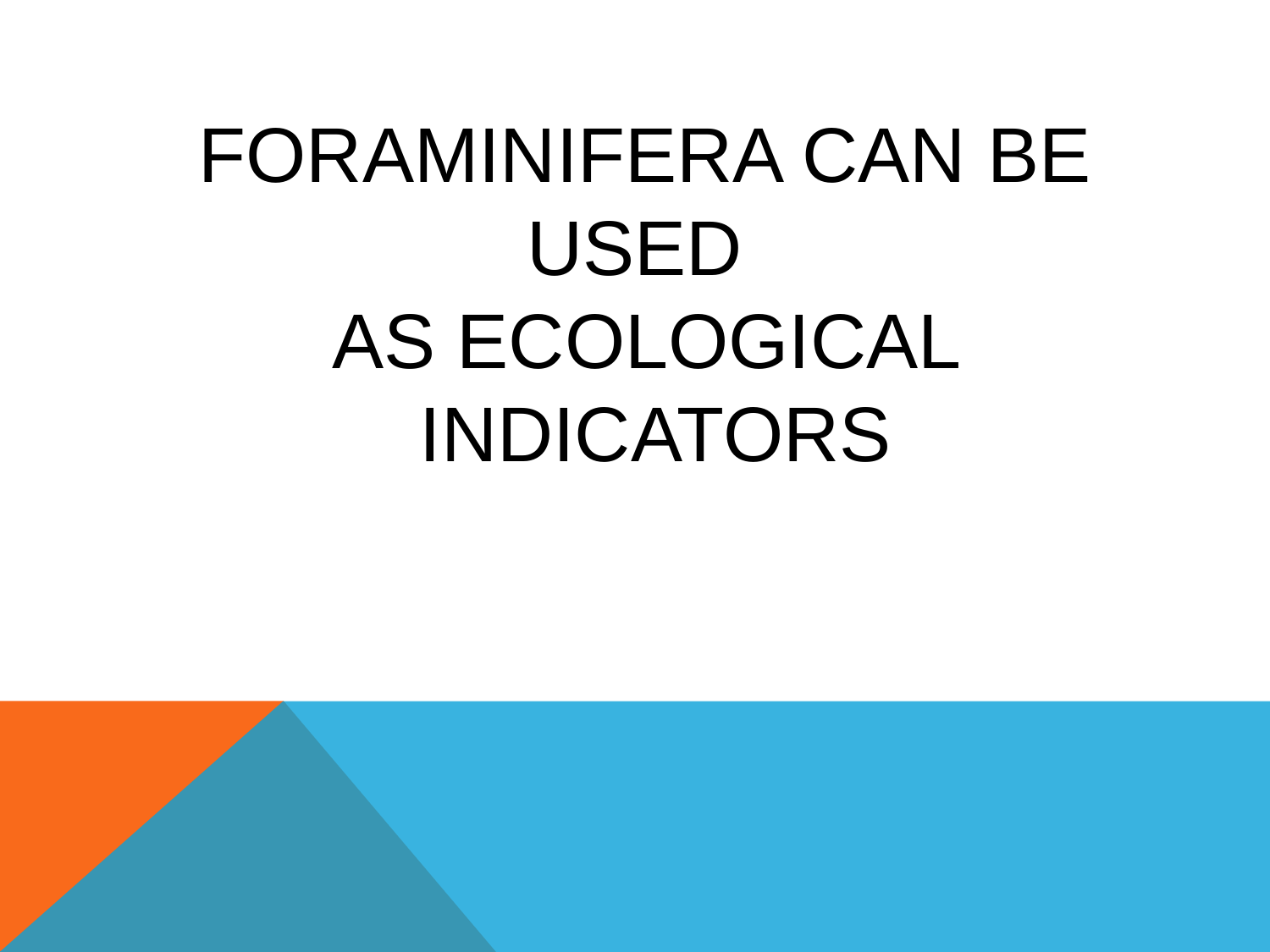

# foraminifera can be used as ecological indicators